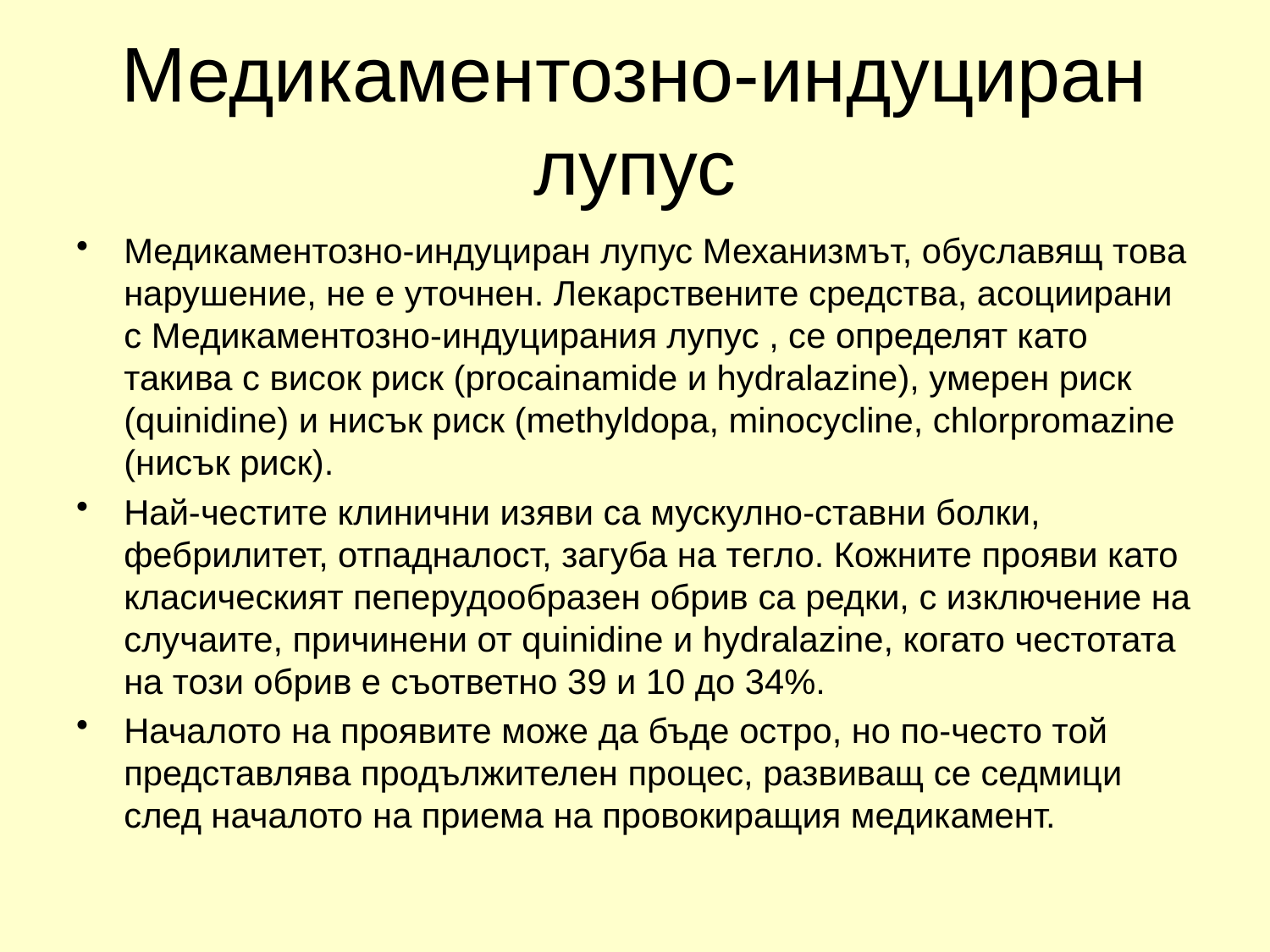

# Медикаментозно-индуциран лупус
Медикаментозно-индуциран лупус Механизмът, обуславящ това нарушение, не е уточнен. Лекарствените средства, асоциирани с Медикаментозно-индуцирания лупус , се определят като такива с висок риск (procainamide и hydralazine), умерен риск (quinidine) и нисък риск (methyldopa, minocycline, chlorpromazine (нисък риск).
Най-честите клинични изяви са мускулно-ставни болки, фебрилитет, отпадналост, загуба на тегло. Кожните прояви като класическият пеперудообразен обрив са редки, с изключение на случаите, причинени от quinidine и hydralazine, когато честотата на този обрив е съответно 39 и 10 до 34%.
Началото на проявите може да бъде остро, но по-често той представлява продължителен процес, развиващ се седмици след началото на приема на провокиращия медикамент.